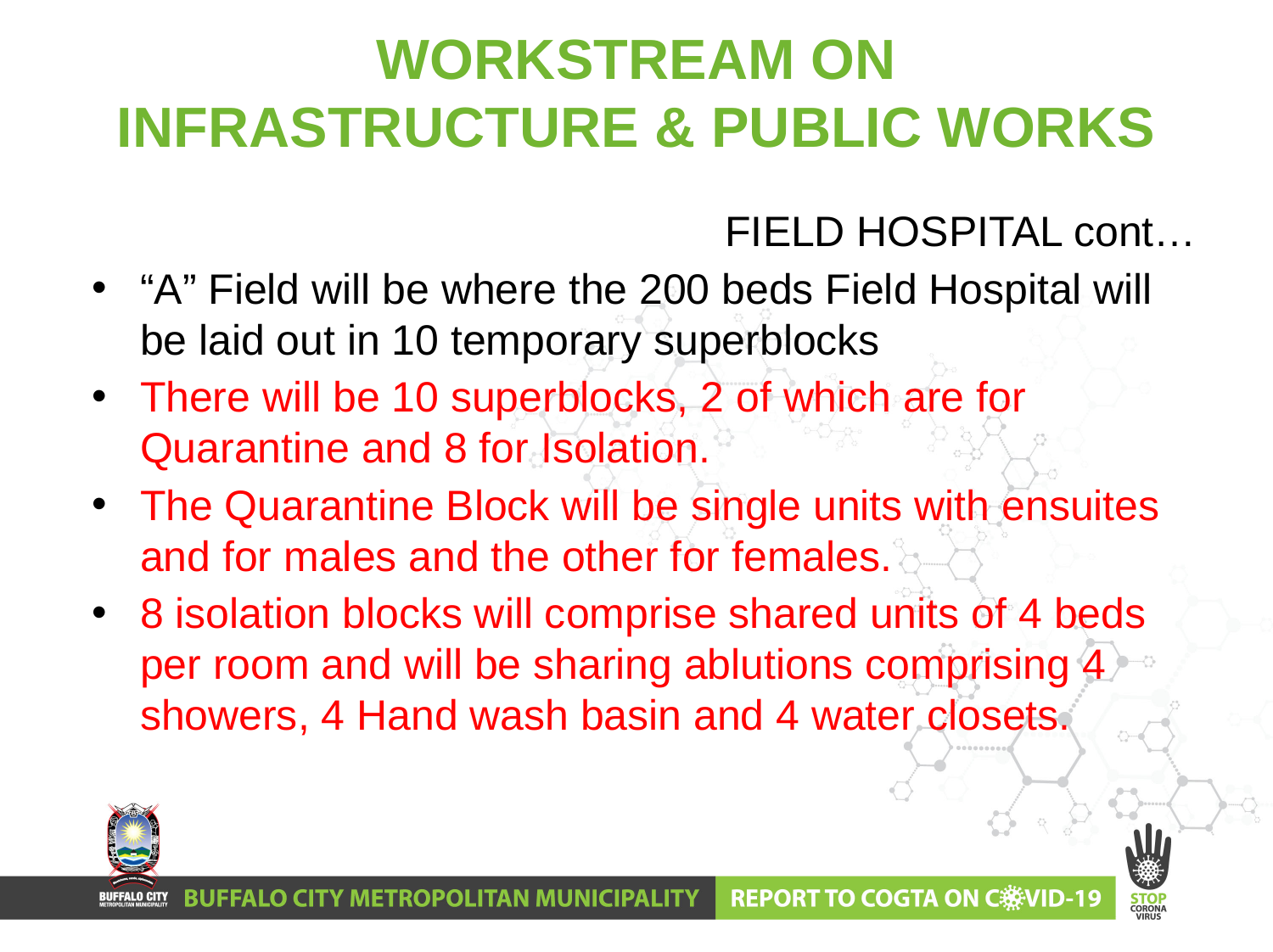

WORKSTREAM ON INFRASTRUCTURE & PUBLIC WORKS
FIELD HOSPITAL cont…
“A” Field will be where the 200 beds Field Hospital will be laid out in 10 temporary superblocks
There will be 10 superblocks, 2 of which are for Quarantine and 8 for Isolation.
The Quarantine Block will be single units with ensuites and for males and the other for females.
8 isolation blocks will comprise shared units of 4 beds  per room and will be sharing ablutions comprising 4  showers, 4 Hand wash basin and 4 water closets.